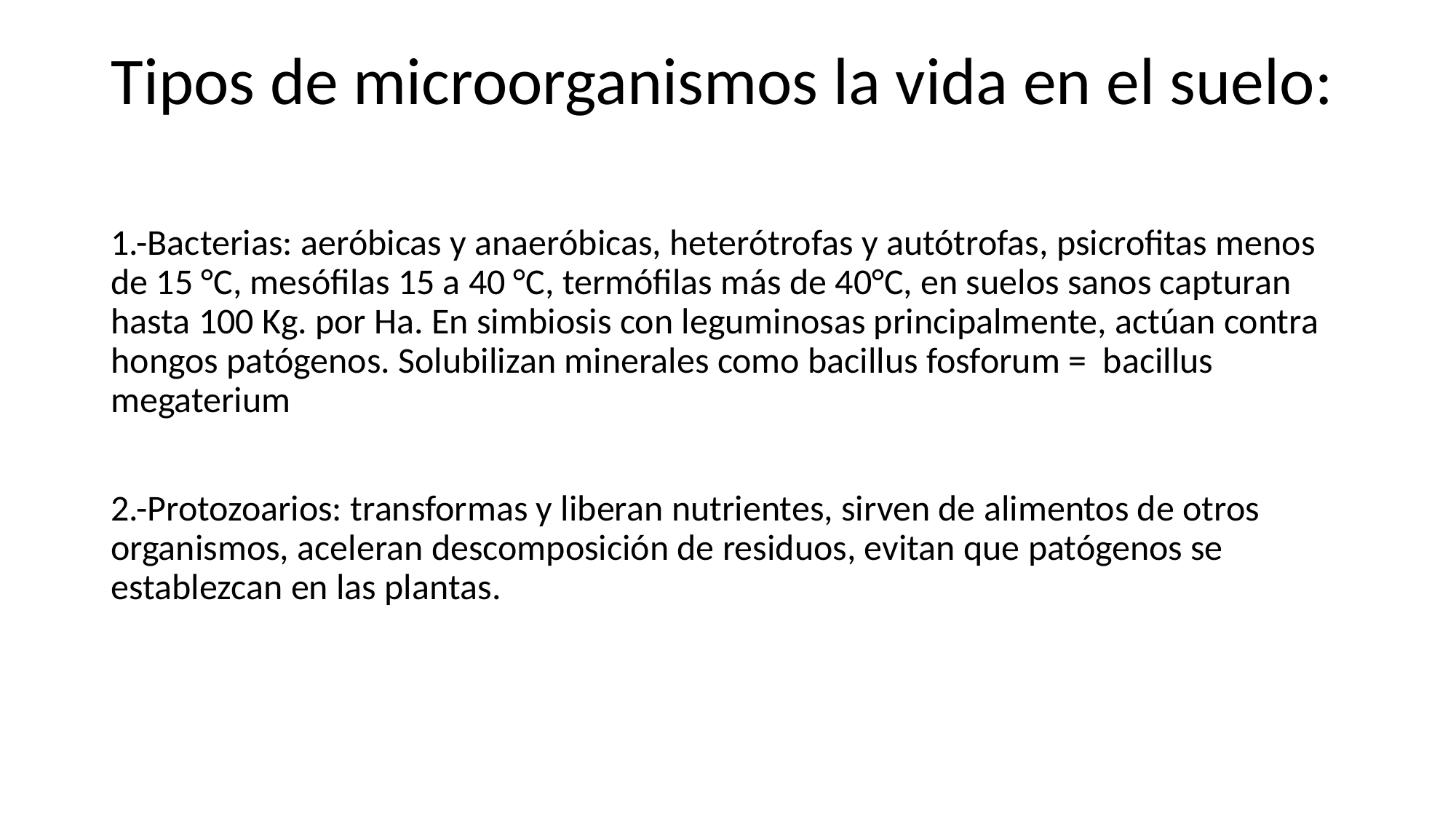

# Tipos de microorganismos la vida en el suelo:
1.-Bacterias: aeróbicas y anaeróbicas, heterótrofas y autótrofas, psicrofitas menos de 15 °C, mesófilas 15 a 40 °C, termófilas más de 40°C, en suelos sanos capturan hasta 100 Kg. por Ha. En simbiosis con leguminosas principalmente, actúan contra hongos patógenos. Solubilizan minerales como bacillus fosforum =  bacillus megaterium

2.-Protozoarios: transformas y liberan nutrientes, sirven de alimentos de otros organismos, aceleran descomposición de residuos, evitan que patógenos se establezcan en las plantas.